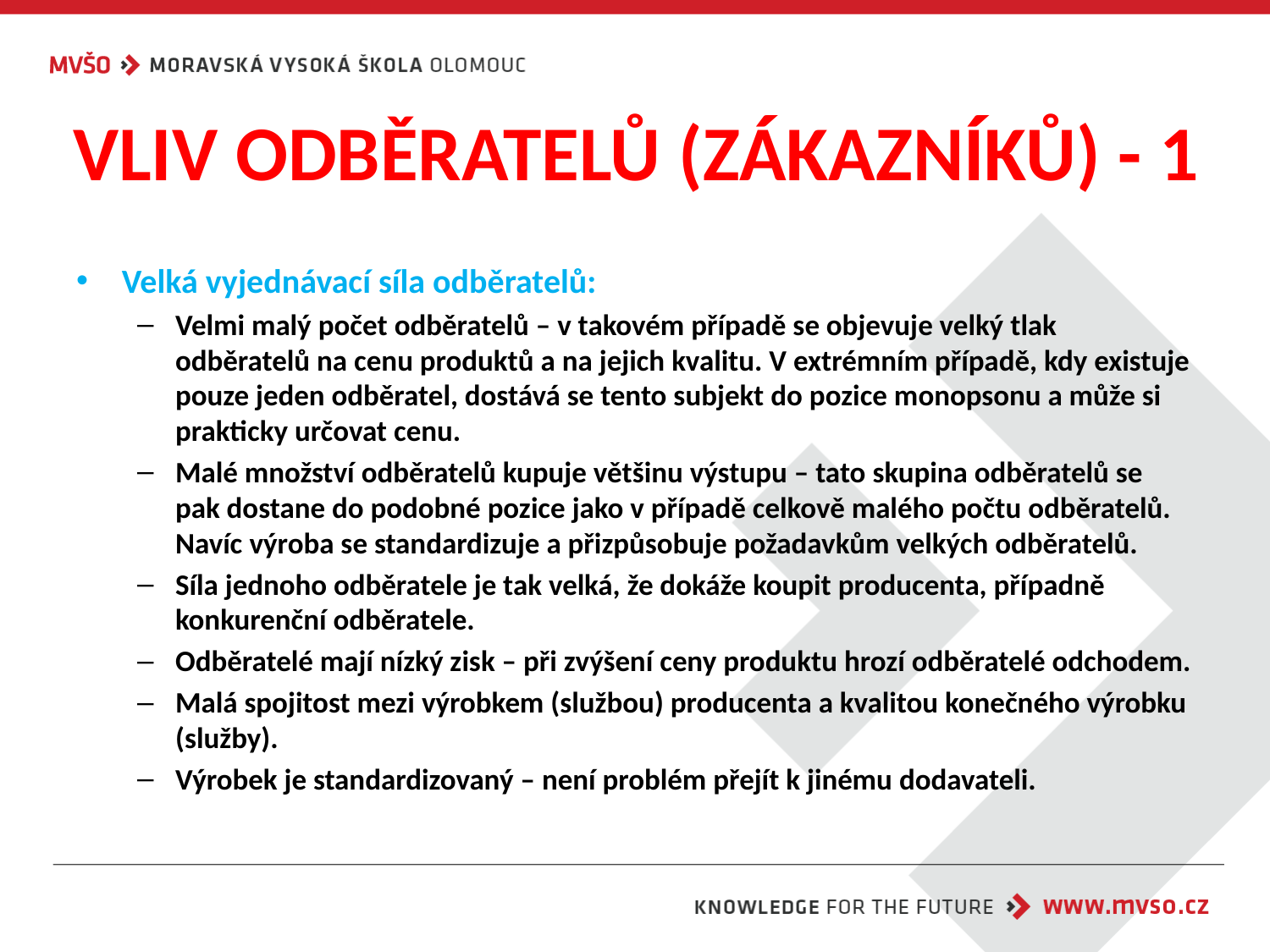

# VLIV ODBĚRATELŮ (ZÁKAZNÍKŮ) - 1
Velká vyjednávací síla odběratelů:
Velmi malý počet odběratelů – v takovém případě se objevuje velký tlak odběratelů na cenu produktů a na jejich kvalitu. V extrémním případě, kdy existuje pouze jeden odběratel, dostává se tento subjekt do pozice monopsonu a může si prakticky určovat cenu.
Malé množství odběratelů kupuje většinu výstupu – tato skupina odběratelů se pak dostane do podobné pozice jako v případě celkově malého počtu odběratelů. Navíc výroba se standardizuje a přizpůsobuje požadavkům velkých odběratelů.
Síla jednoho odběratele je tak velká, že dokáže koupit producenta, případně konkurenční odběratele.
Odběratelé mají nízký zisk – při zvýšení ceny produktu hrozí odběratelé odchodem.
Malá spojitost mezi výrobkem (službou) producenta a kvalitou konečného výrobku (služby).
Výrobek je standardizovaný – není problém přejít k jinému dodavateli.